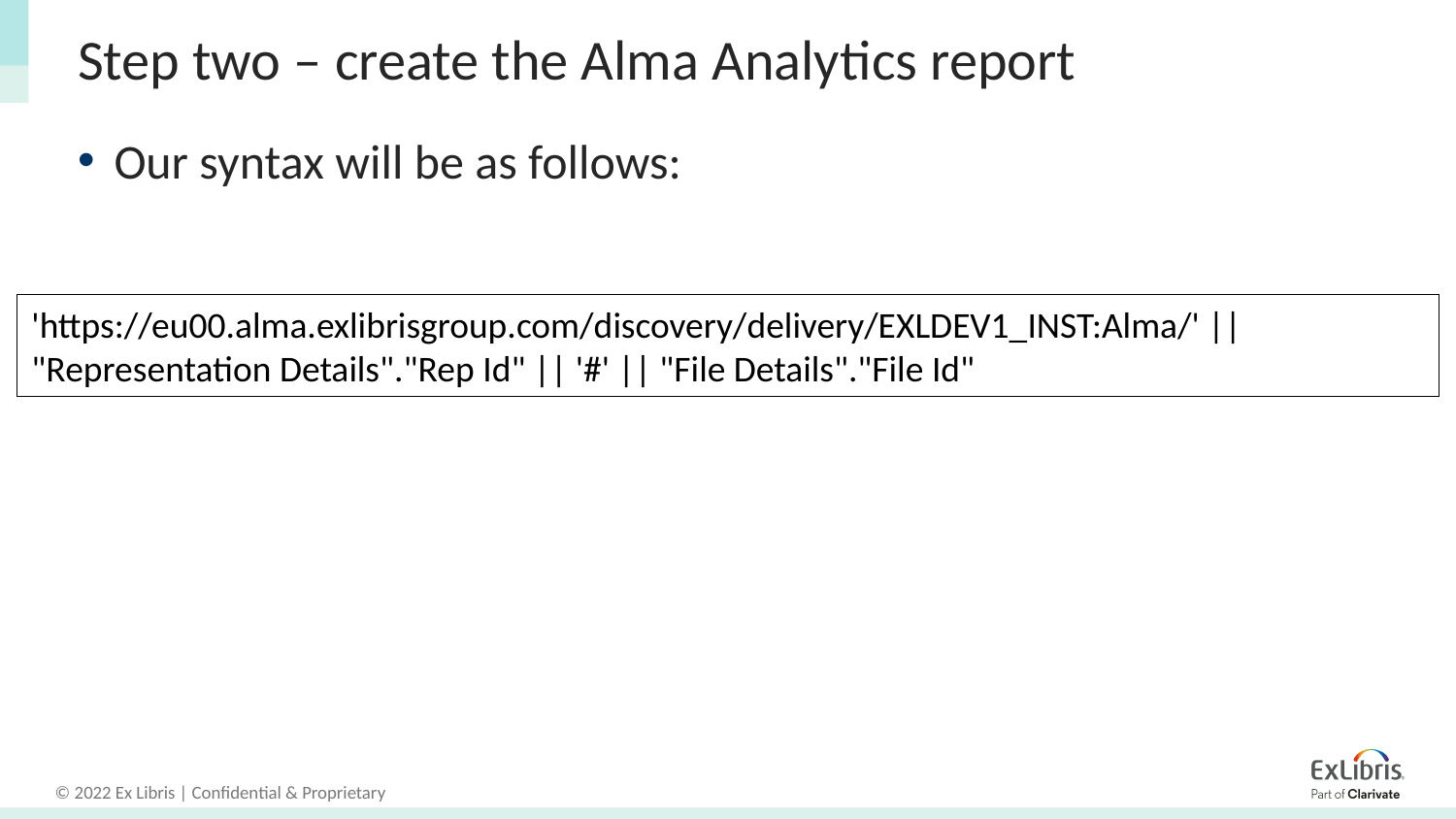

# Step two – create the Alma Analytics report
Our syntax will be as follows:

'https://eu00.alma.exlibrisgroup.com/discovery/delivery/EXLDEV1_INST:Alma/' || "Representation Details"."Rep Id" || '#' || "File Details"."File Id"